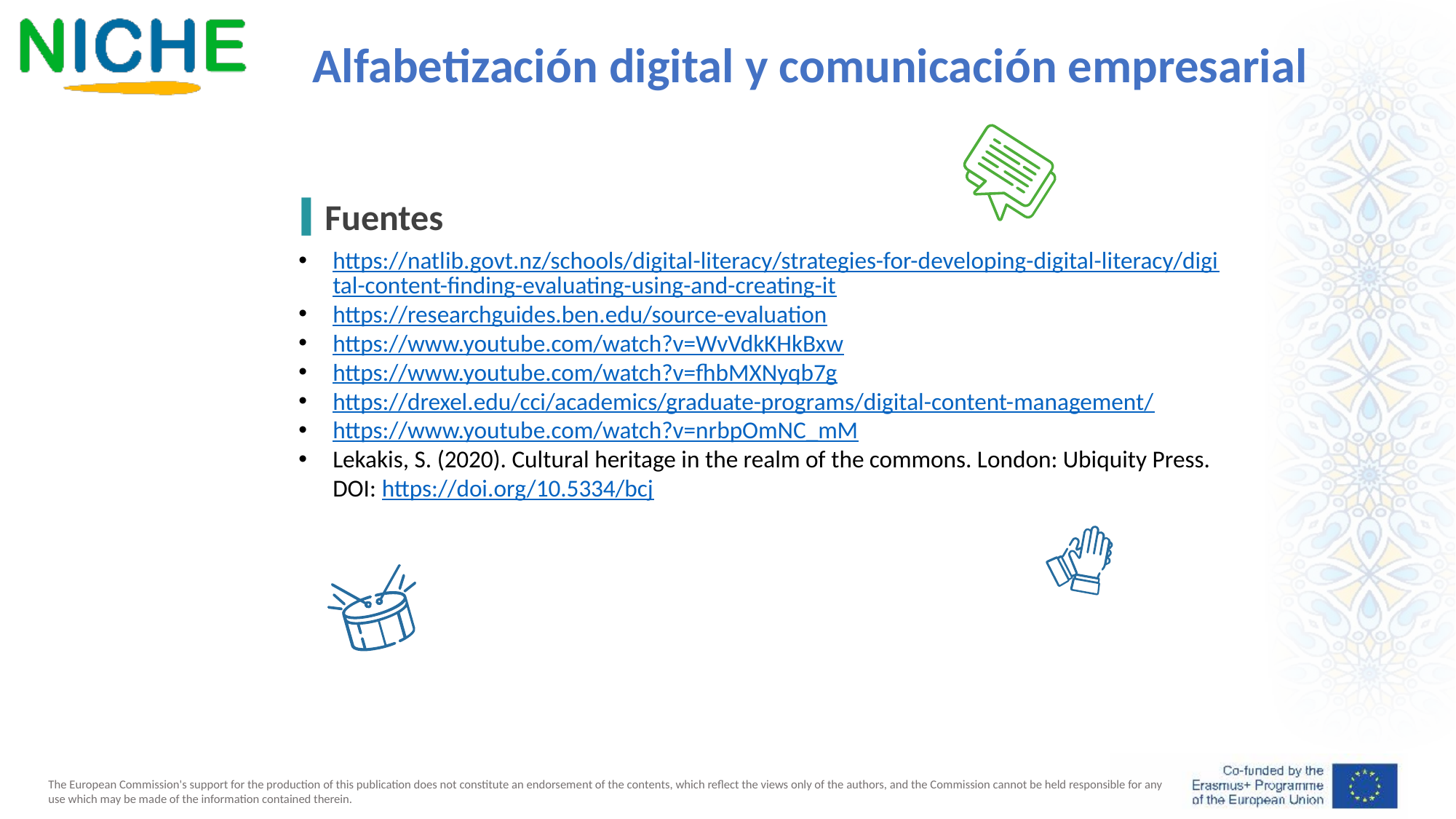

Alfabetización digital y comunicación empresarial

Fuentes

https://natlib.govt.nz/schools/digital-literacy/strategies-for-developing-digital-literacy/digital-content-finding-evaluating-using-and-creating-it
https://researchguides.ben.edu/source-evaluation
https://www.youtube.com/watch?v=WvVdkKHkBxw
https://www.youtube.com/watch?v=fhbMXNyqb7g
https://drexel.edu/cci/academics/graduate-programs/digital-content-management/
https://www.youtube.com/watch?v=nrbpOmNC_mM
Lekakis, S. (2020). Cultural heritage in the realm of the commons. London: Ubiquity Press. DOI: https://doi.org/10.5334/bcj